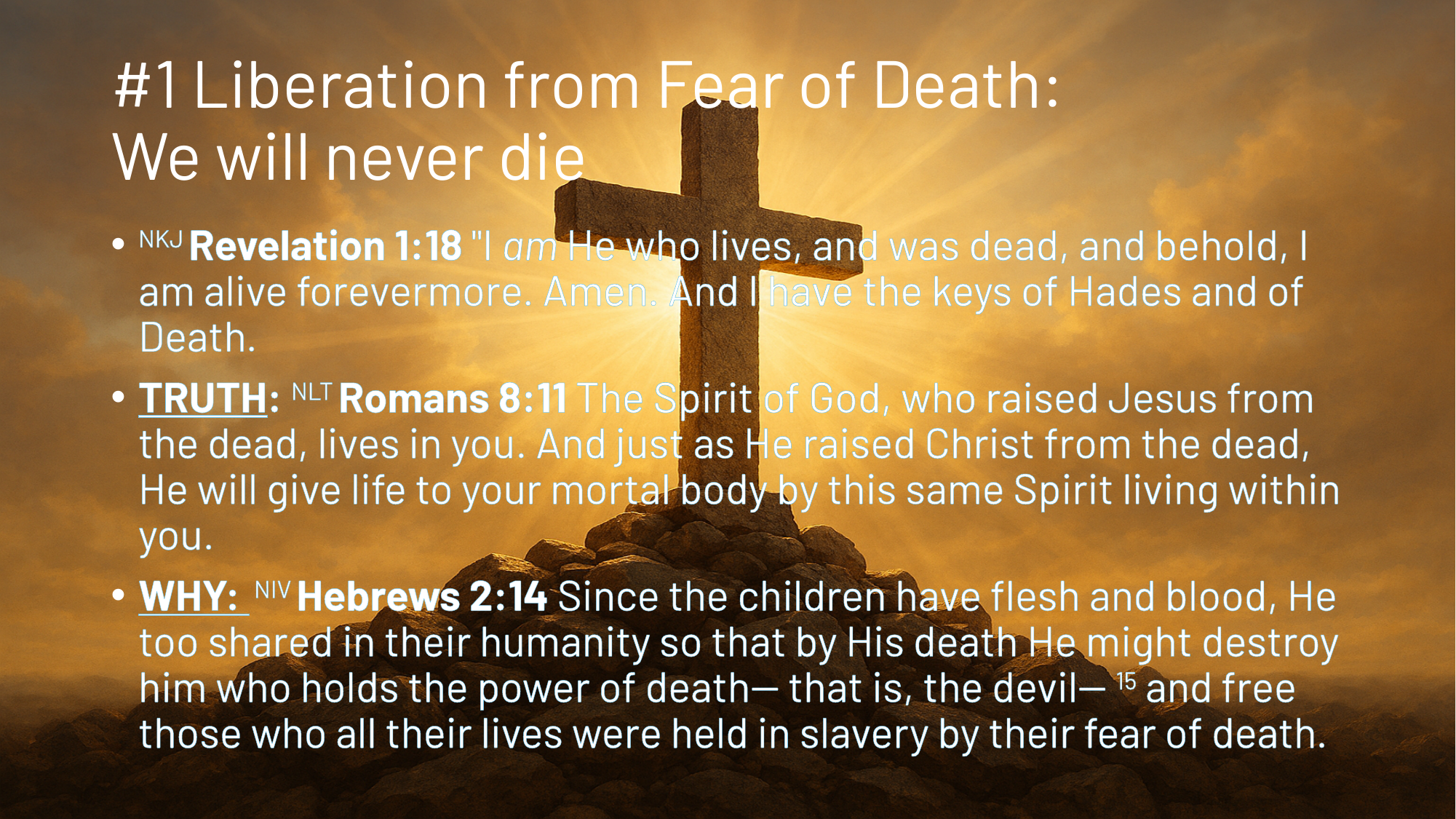

# #1 Liberation from Fear of Death: We will never die
NKJ Revelation 1:18 "I am He who lives, and was dead, and behold, I am alive forevermore. Amen. And I have the keys of Hades and of Death.
TRUTH: NLT Romans 8:11 The Spirit of God, who raised Jesus from the dead, lives in you. And just as He raised Christ from the dead, He will give life to your mortal body by this same Spirit living within you.
WHY:  NIV Hebrews 2:14 Since the children have flesh and blood, He too shared in their humanity so that by His death He might destroy him who holds the power of death-- that is, the devil-- 15 and free those who all their lives were held in slavery by their fear of death.